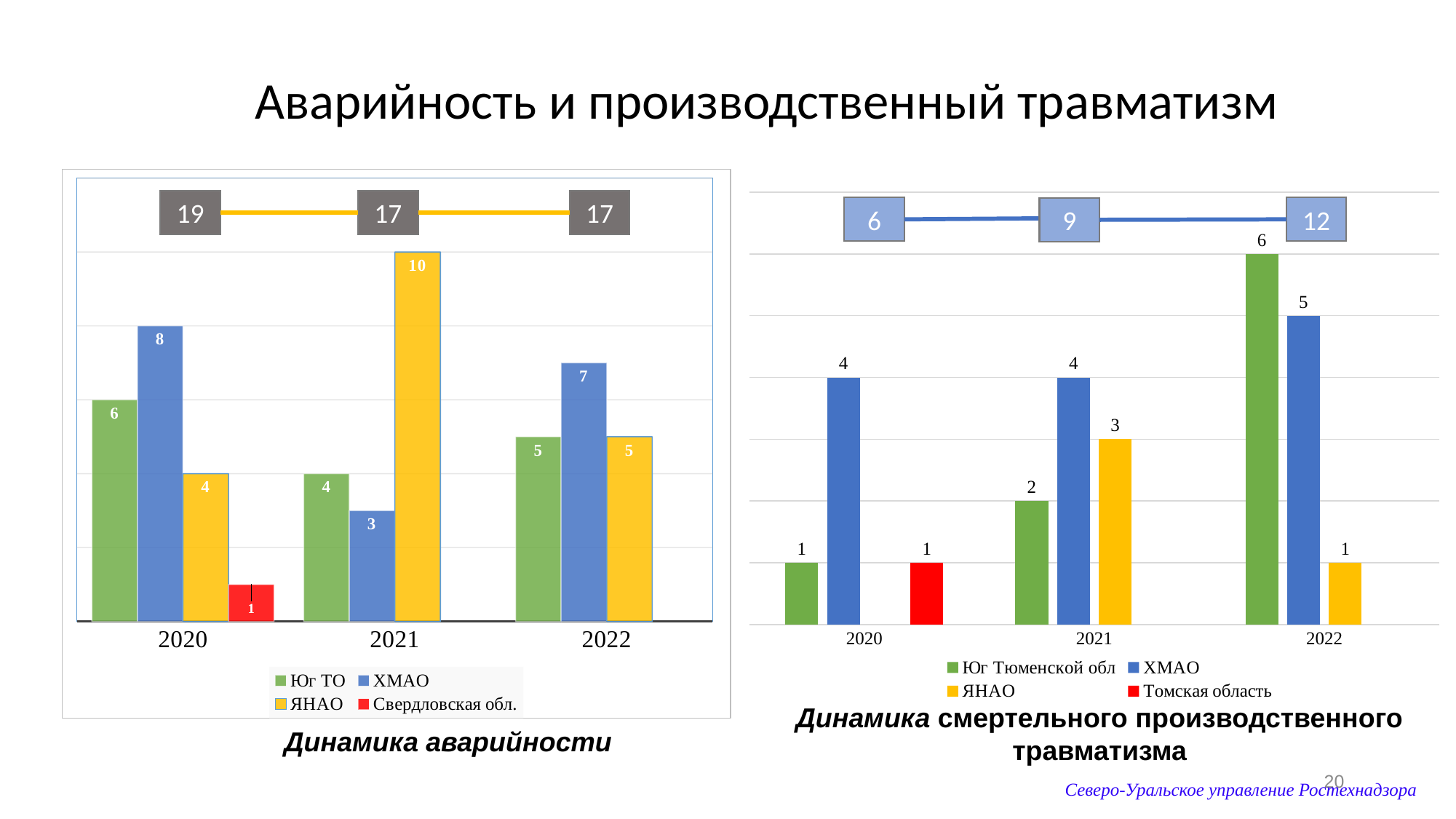

# Аварийность и производственный травматизм

### Chart

| Category | Юг ТО | ХМАО | ЯНАО | Свердловская обл. |
|---|---|---|---|---|
| 2020 | 6.0 | 8.0 | 4.0 | 1.0 |
| 2021 | 4.0 | 3.0 | 10.0 | None |
| 2022 | 5.0 | 7.0 | 5.0 | None |

### Chart

| Category | Юг Тюменской обл | ХМАО | ЯНАО | Томская область |
|---|---|---|---|---|
| 2020 | 1.0 | 4.0 | None | 1.0 |
| 2021 | 2.0 | 4.0 | 3.0 | None |
| 2022 | 6.0 | 5.0 | 1.0 | None |
19
17
17
6
12
9
Динамика смертельного производственного травматизма
Динамика аварийности
20
Северо-Уральское управление Ростехнадзора